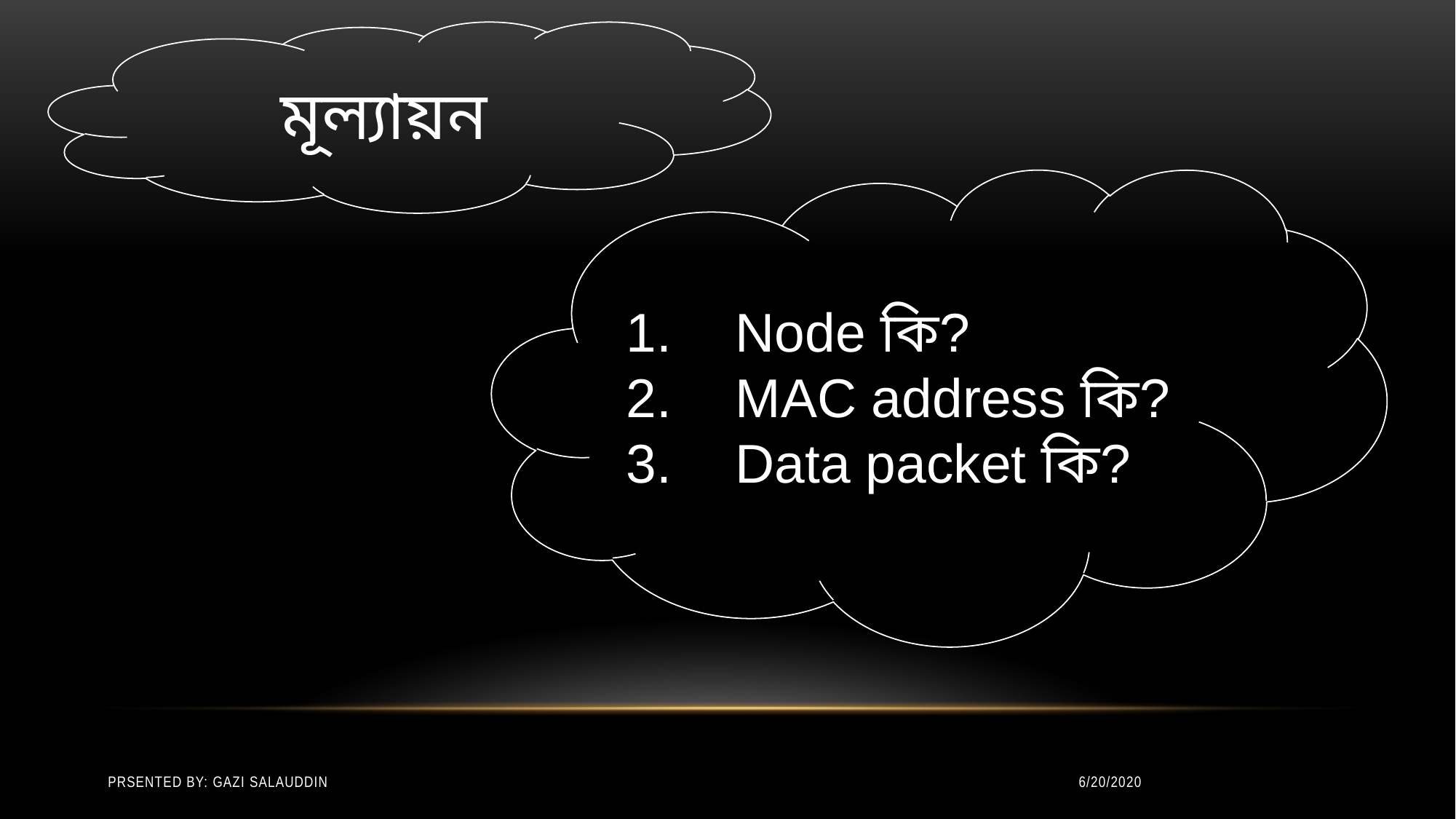

মূল্যায়ন
Node কি?
MAC address কি?
Data packet কি?
Prsented by: Gazi Salauddin
6/20/2020